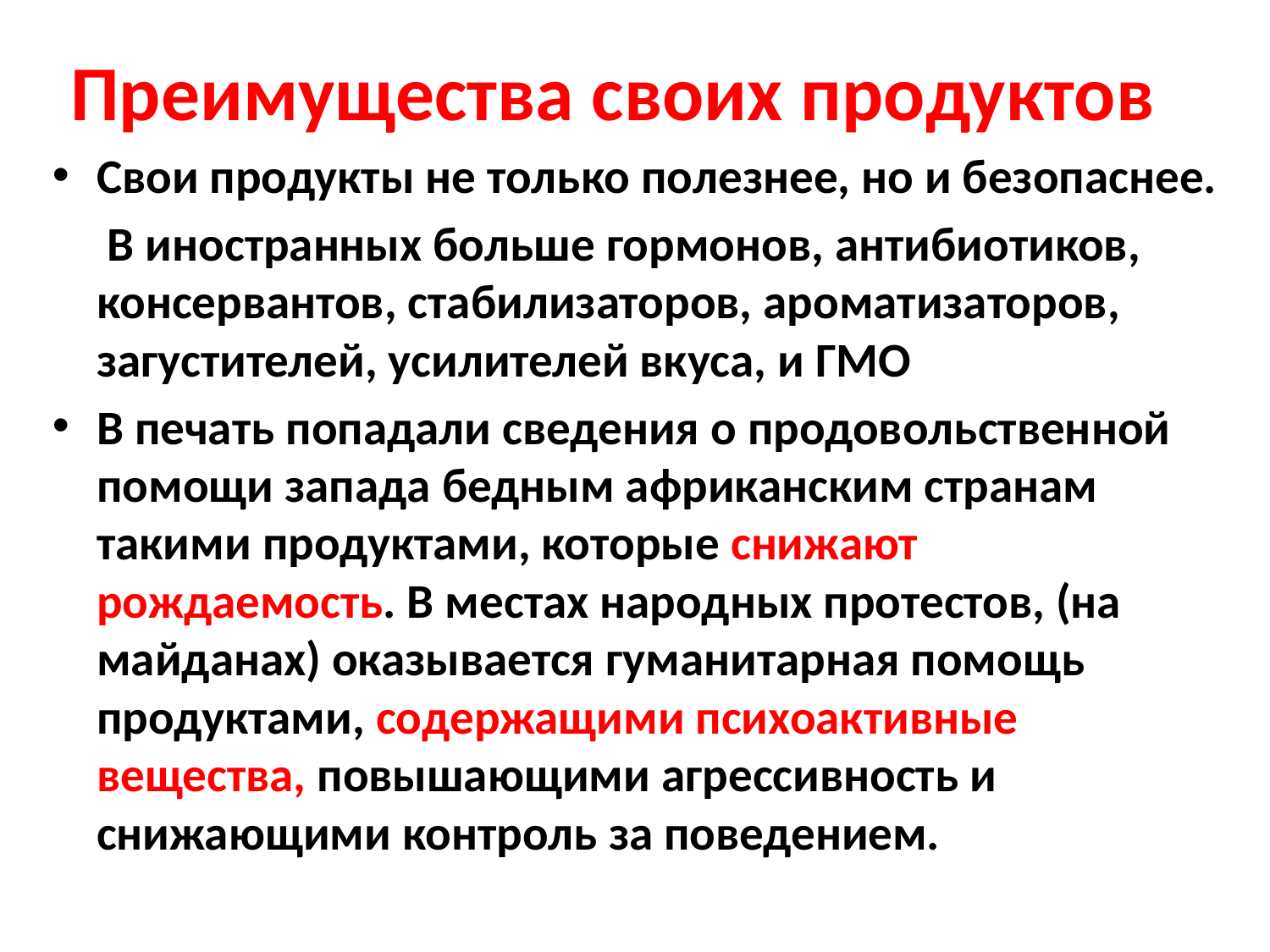

# Преимущества своих продуктов
Свои продукты не только полезнее, но и безопаснее.
     В иностранных больше гормонов, антибиотиков, консервантов, стабилизаторов, ароматизаторов, загустителей, усилителей вкуса, и ГМО
В печать попадали сведения о продовольственной помощи запада бедным африканским странам такими продуктами, которые снижают рождаемость. В местах народных протестов, (на  майданах) оказывается гуманитарная помощь продуктами, содержащими психоактивные вещества, повышающими агрессивность и снижающими контроль за поведением.